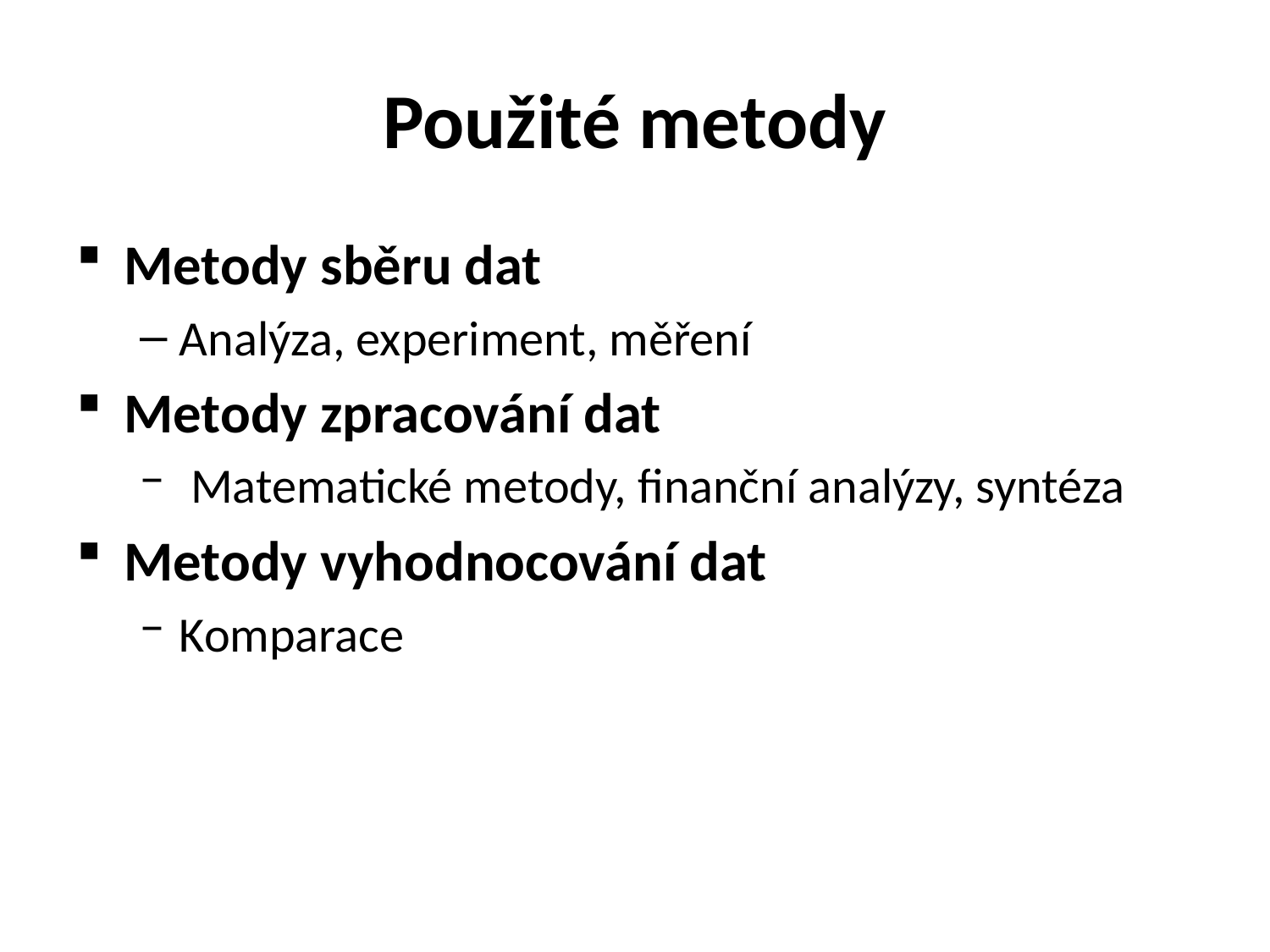

# Použité metody
Metody sběru dat
Analýza, experiment, měření
Metody zpracování dat
 Matematické metody, finanční analýzy, syntéza
Metody vyhodnocování dat
Komparace